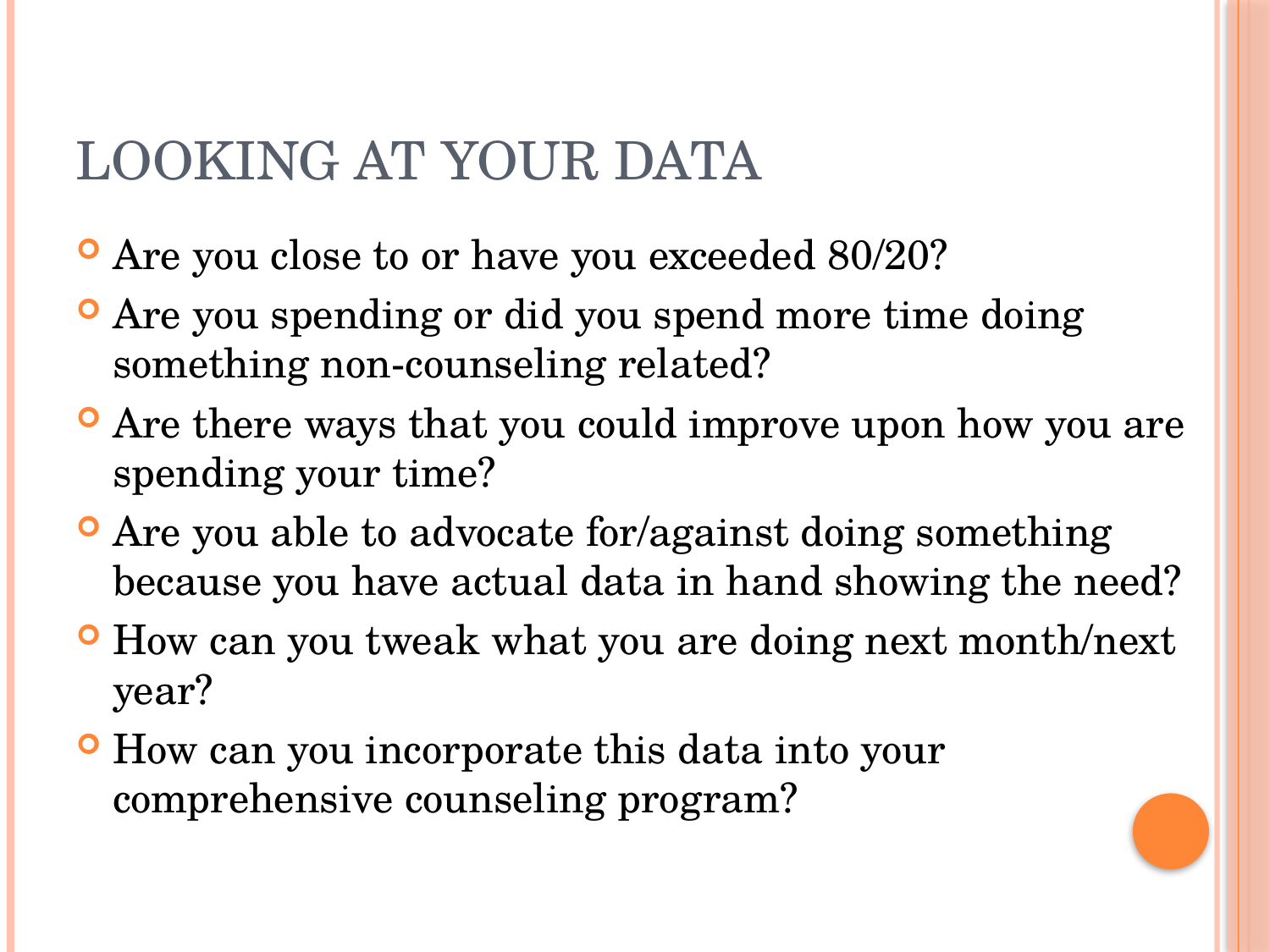

# Looking at Your Data
Are you close to or have you exceeded 80/20?
Are you spending or did you spend more time doing something non-counseling related?
Are there ways that you could improve upon how you are spending your time?
Are you able to advocate for/against doing something because you have actual data in hand showing the need?
How can you tweak what you are doing next month/next year?
How can you incorporate this data into your comprehensive counseling program?